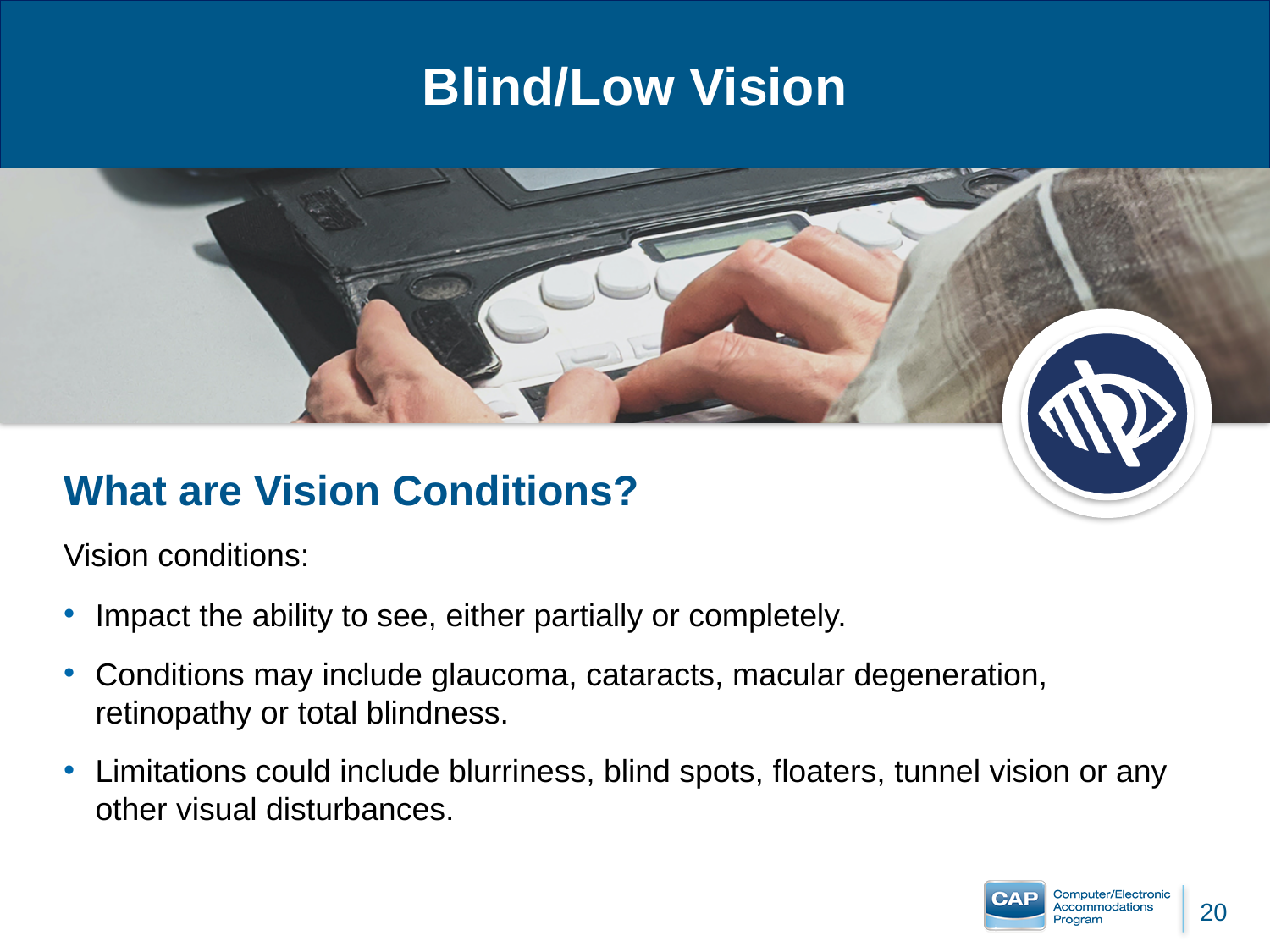

# Blind/Low Vision

What are Vision Conditions?
Vision conditions:
Impact the ability to see, either partially or completely.
Conditions may include glaucoma, cataracts, macular degeneration, retinopathy or total blindness.
Limitations could include blurriness, blind spots, floaters, tunnel vision or any other visual disturbances.